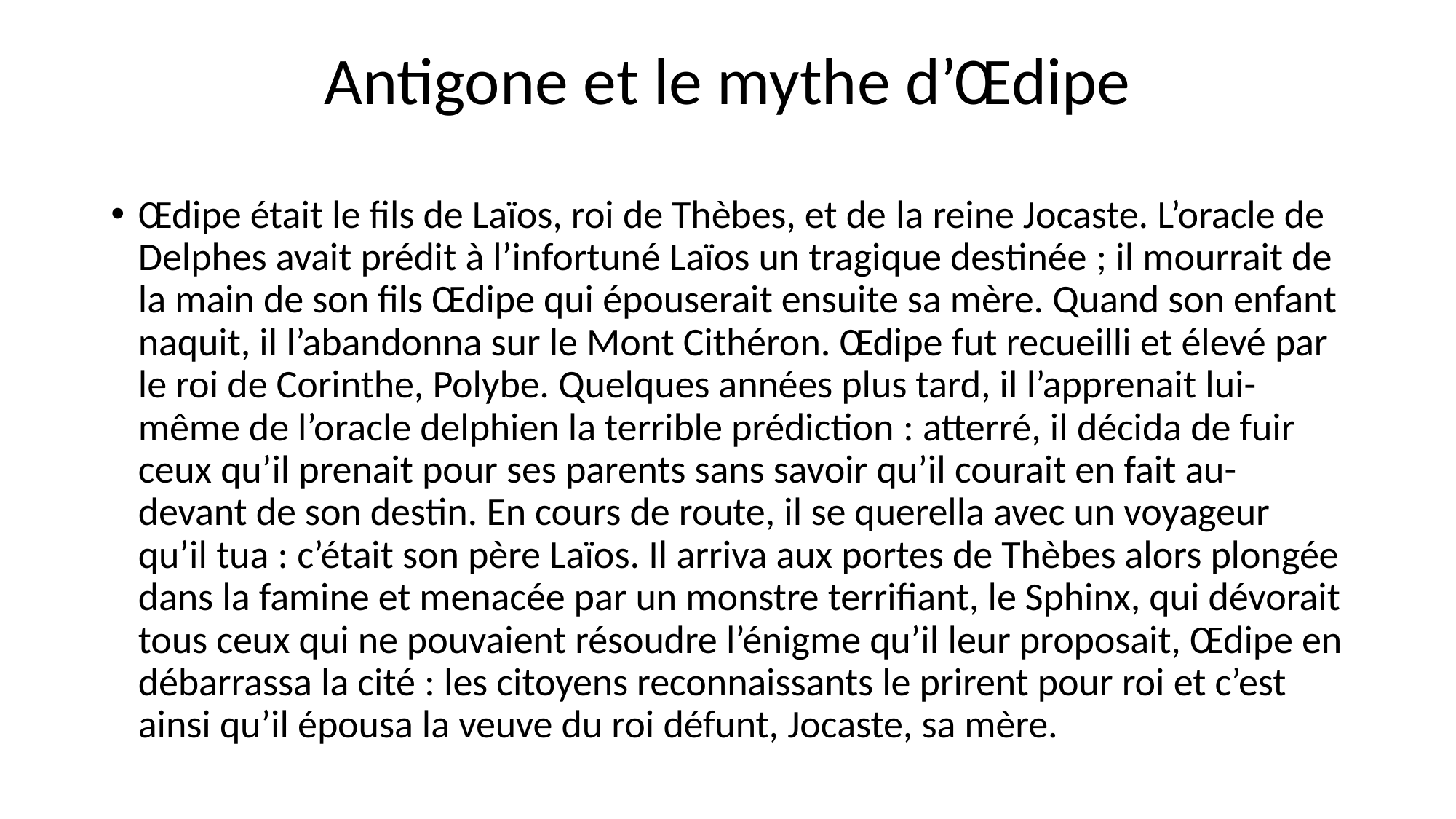

# Antigone et le mythe d’Œdipe
Œdipe était le fils de Laïos, roi de Thèbes, et de la reine Jocaste. L’oracle de Delphes avait prédit à l’infortuné Laïos un tragique destinée ; il mourrait de la main de son fils Œdipe qui épouserait ensuite sa mère. Quand son enfant naquit, il l’abandonna sur le Mont Cithéron. Œdipe fut recueilli et élevé par le roi de Corinthe, Polybe. Quelques années plus tard, il l’apprenait lui-même de l’oracle delphien la terrible prédiction : atterré, il décida de fuir ceux qu’il prenait pour ses parents sans savoir qu’il courait en fait au-devant de son destin. En cours de route, il se querella avec un voyageur qu’il tua : c’était son père Laïos. Il arriva aux portes de Thèbes alors plongée dans la famine et menacée par un monstre terrifiant, le Sphinx, qui dévorait tous ceux qui ne pouvaient résoudre l’énigme qu’il leur proposait, Œdipe en débarrassa la cité : les citoyens reconnaissants le prirent pour roi et c’est ainsi qu’il épousa la veuve du roi défunt, Jocaste, sa mère.